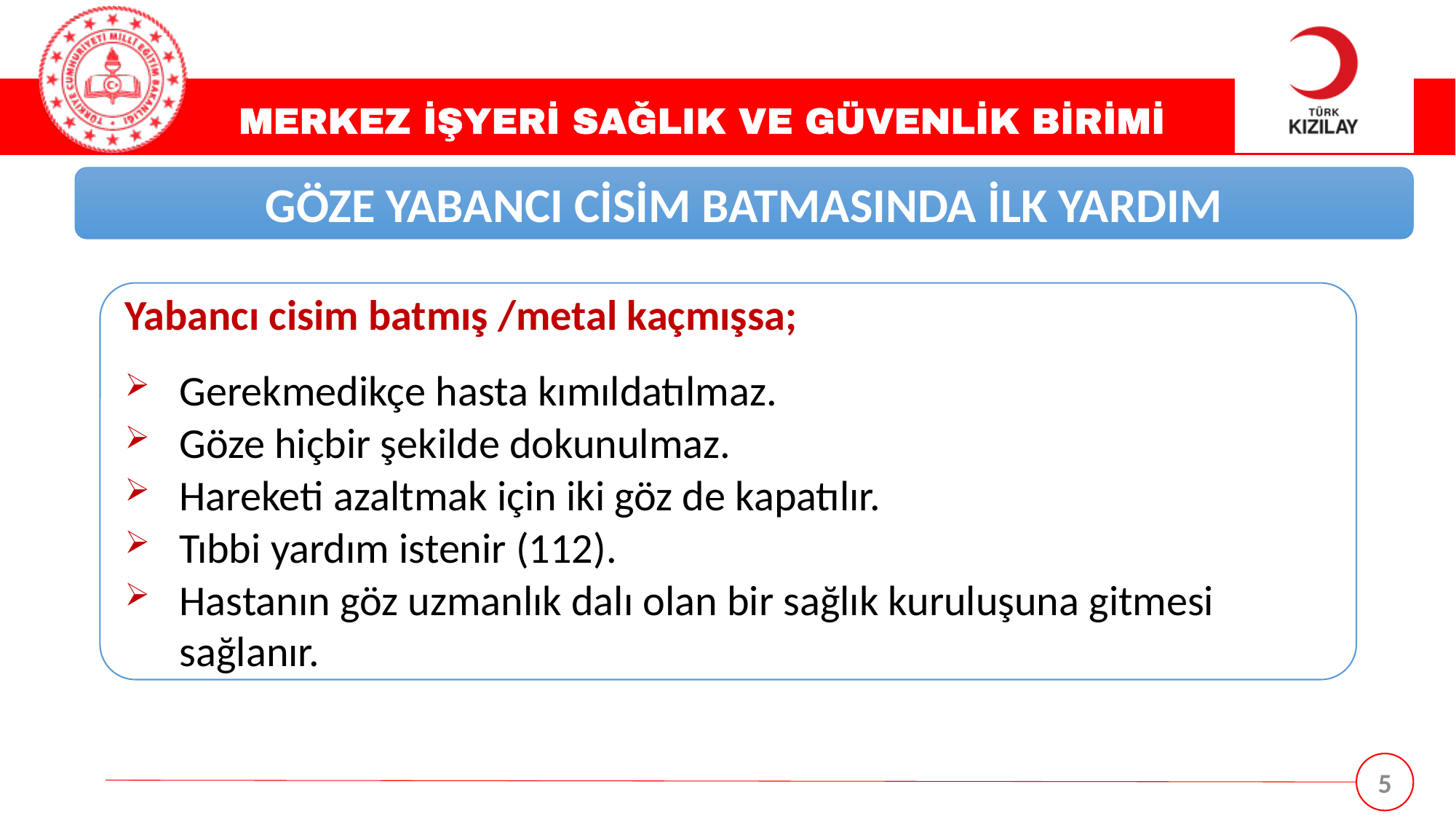

GÖZE YABANCI CİSİM BATMASINDA İLK YARDIM
Yabancı cisim batmış /metal kaçmışsa;

Gerekmedikçe hasta kımıldatılmaz.
Göze hiçbir şekilde dokunulmaz.
Hareketi azaltmak için iki göz de kapatılır.
Tıbbi yardım istenir (112).
Hastanın göz uzmanlık dalı olan bir sağlık kuruluşuna gitmesi sağlanır.
5